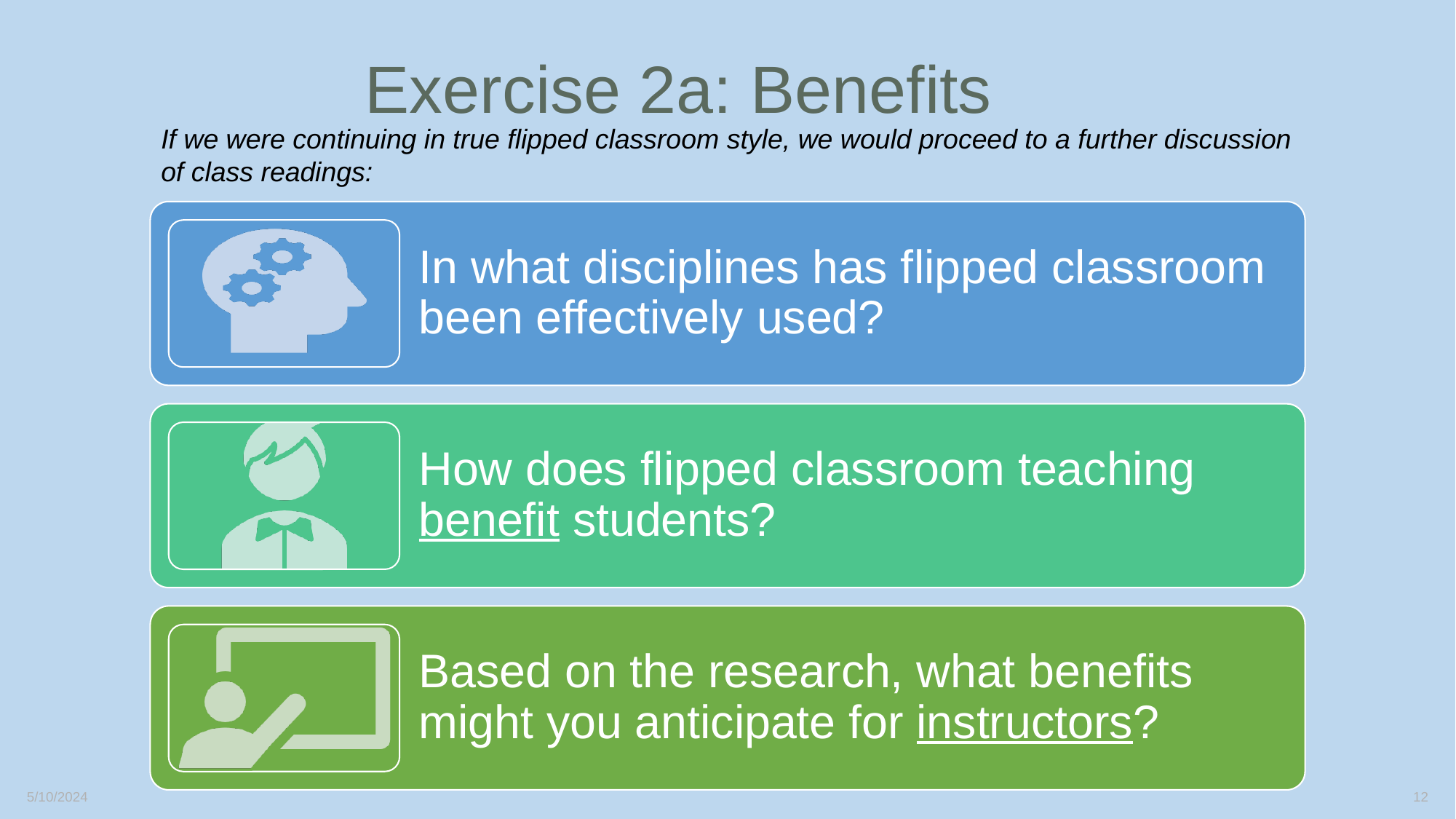

# Exercise 2a: Benefits
If we were continuing in true flipped classroom style, we would proceed to a further discussion of class readings:
In what disciplines has flipped classroom been effectively used?
How does flipped classroom teaching benefit students?
Based on the research, what benefits might you anticipate for instructors?
5/10/2024
12